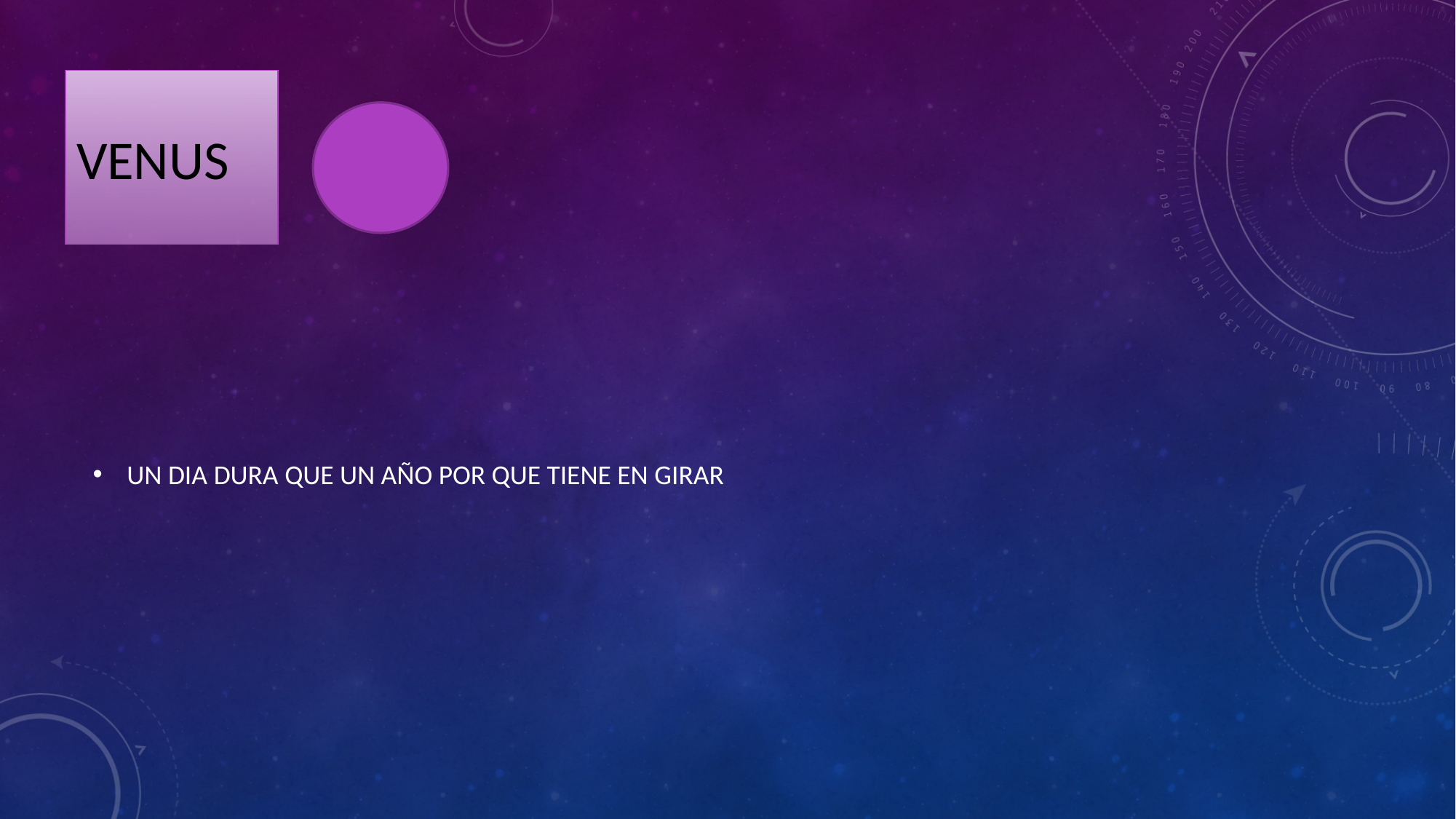

# VENUS

UN DIA DURA QUE UN AÑO POR QUE TIENE EN GIRAR